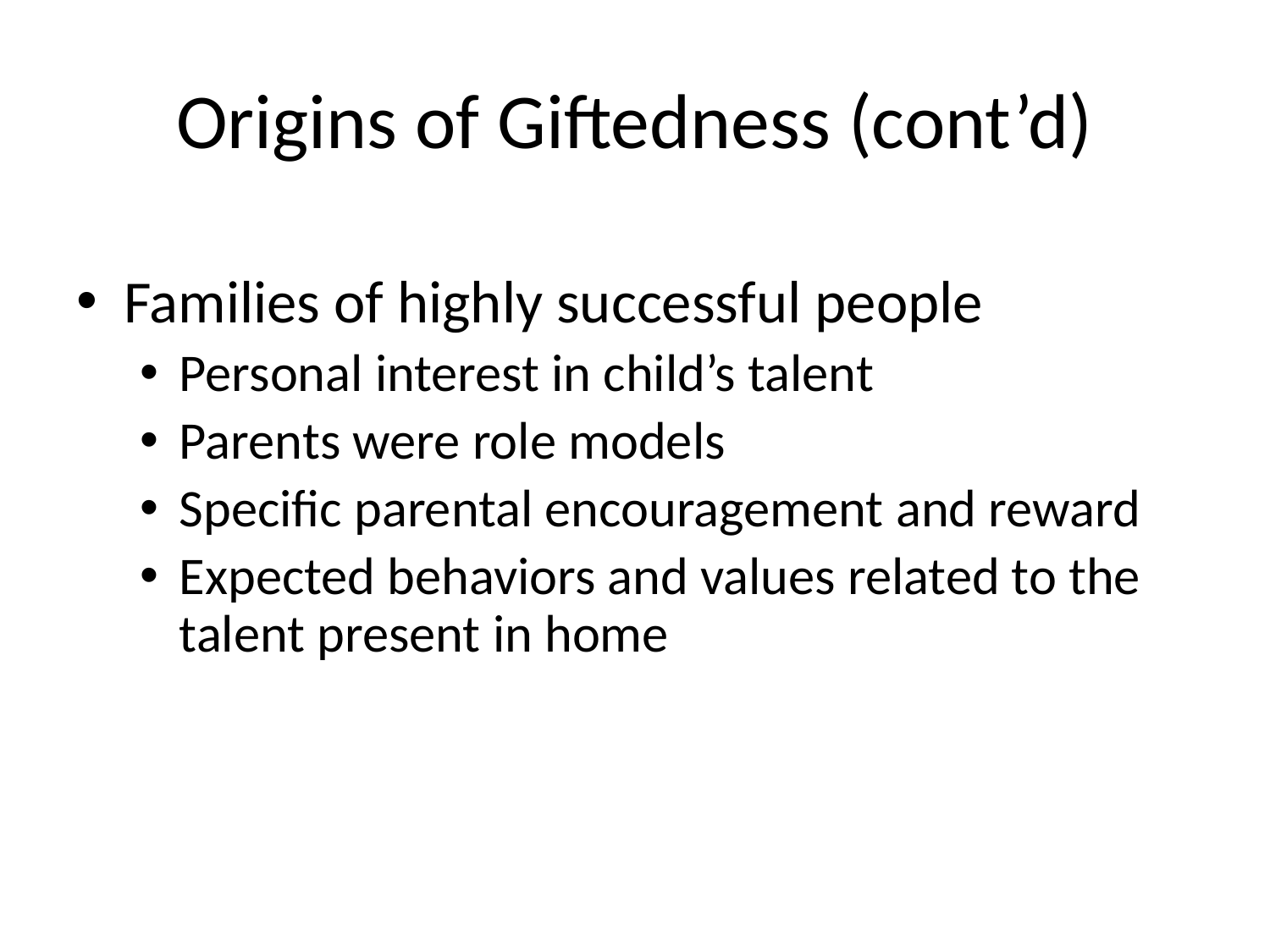

# Origins of Giftedness (cont’d)
Families of highly successful people
Personal interest in child’s talent
Parents were role models
Specific parental encouragement and reward
Expected behaviors and values related to the talent present in home